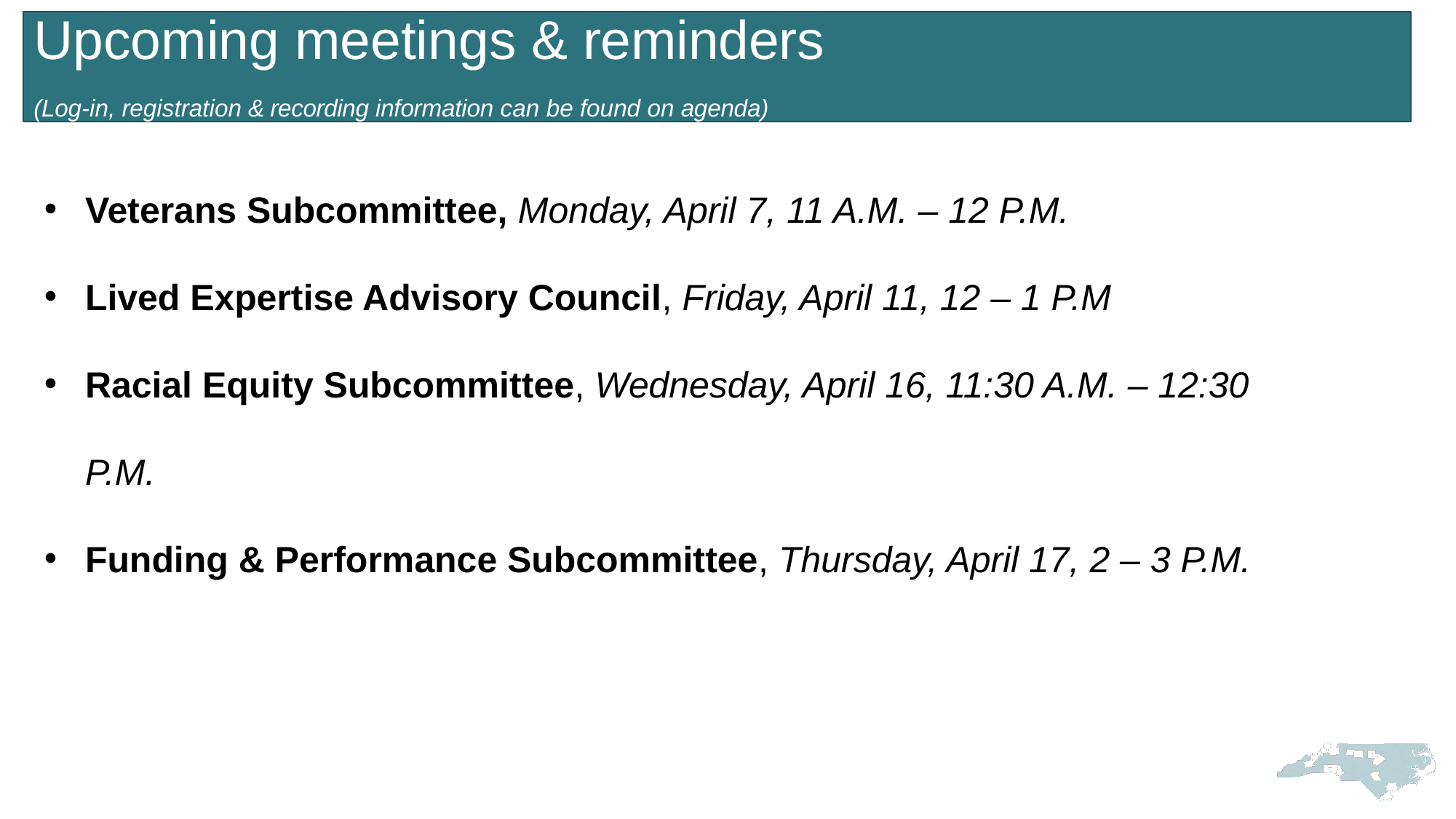

Upcoming meetings & reminders
(Log-in, registration & recording information can be found on agenda)
Veterans Subcommittee, Monday, April 7, 11 A.M. – 12 P.M.
Lived Expertise Advisory Council, Friday, April 11, 12 – 1 P.M
Racial Equity Subcommittee, Wednesday, April 16, 11:30 A.M. – 12:30 P.M.
Funding & Performance Subcommittee, Thursday, April 17, 2 – 3 P.M.